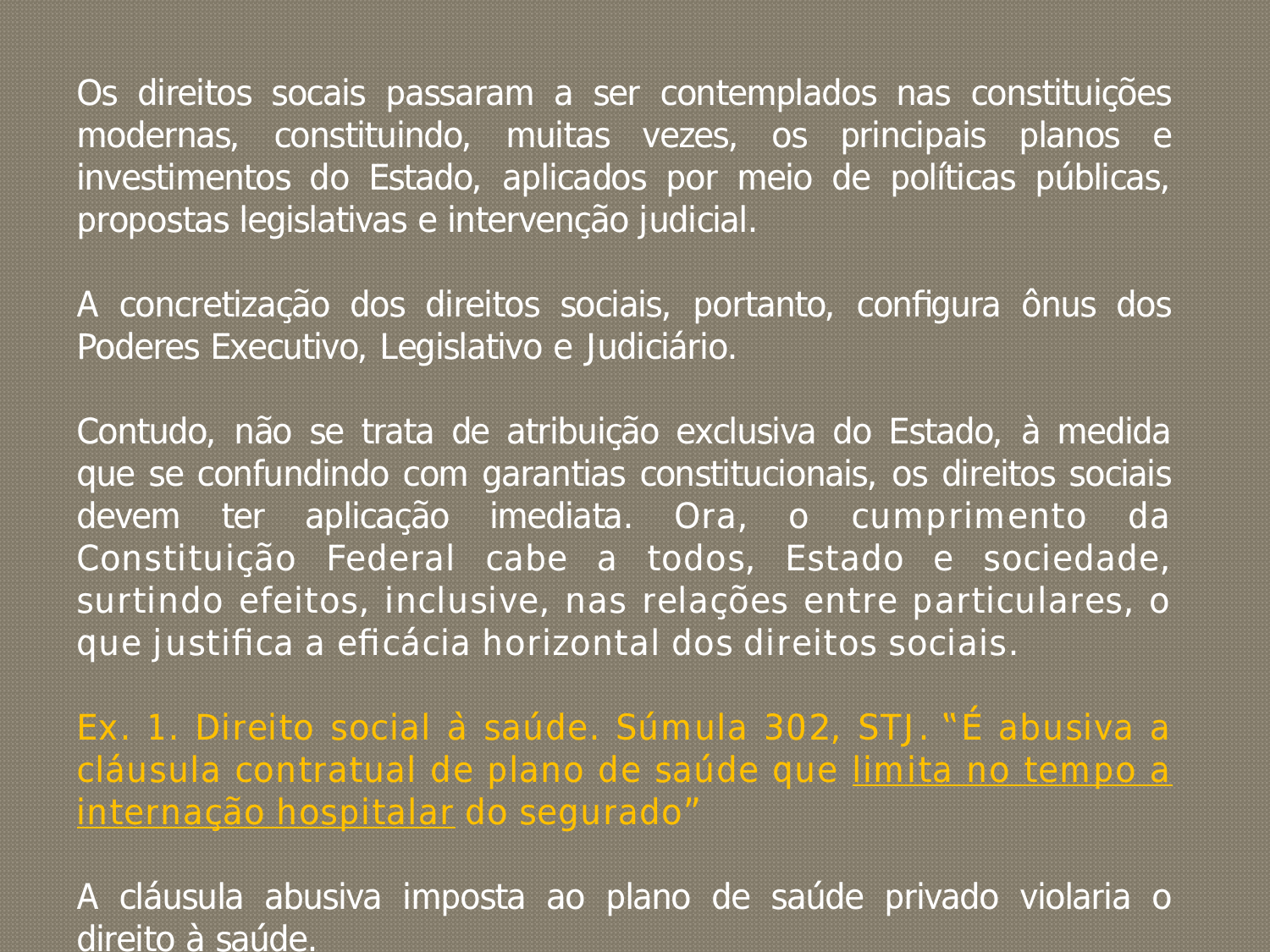

Os direitos socais passaram a ser contemplados nas constituições modernas, constituindo, muitas vezes, os principais planos e investimentos do Estado, aplicados por meio de políticas públicas, propostas legislativas e intervenção judicial.

A concretização dos direitos sociais, portanto, configura ônus dos Poderes Executivo, Legislativo e Judiciário.

Contudo, não se trata de atribuição exclusiva do Estado, à medida que se confundindo com garantias constitucionais, os direitos sociais devem ter aplicação imediata. Ora, o cumprimento da Constituição Federal cabe a todos, Estado e sociedade, surtindo efeitos, inclusive, nas relações entre particulares, o que justifica a eficácia horizontal dos direitos sociais.

Ex. 1. Direito social à saúde. Súmula 302, STJ. “É abusiva a cláusula contratual de plano de saúde que limita no tempo a internação hospitalar do segurado”

A cláusula abusiva imposta ao plano de saúde privado violaria o direito à saúde.

.